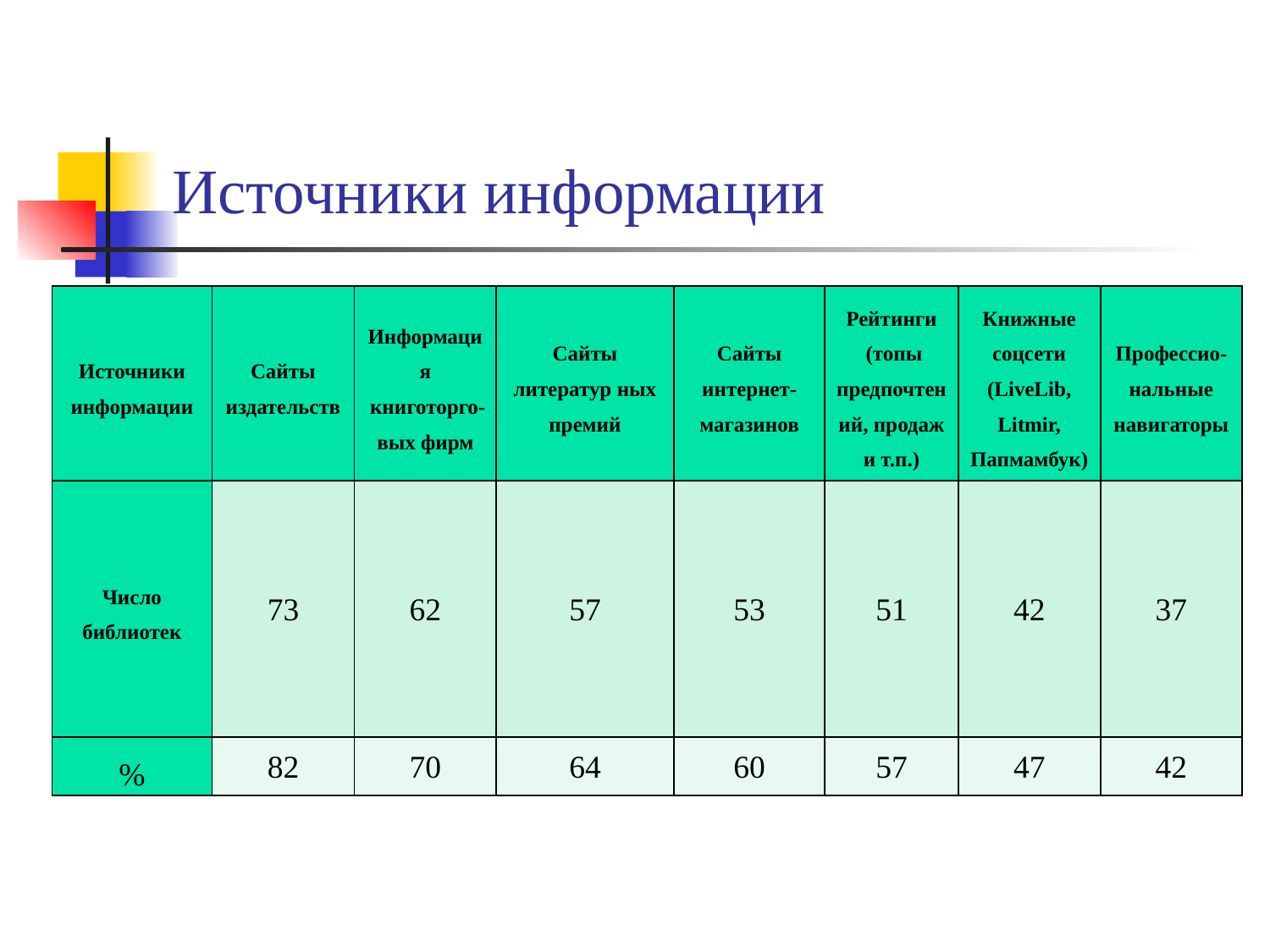

# Источники информации
| Источники информации | Сайты издательств | Информация  книготорго- вых фирм | Сайты литератур ных премий | Сайты интернет-магазинов | Рейтинги (топы предпочтений, продаж и т.п.) | Книжные соцсети (LiveLib, Litmir, Папмамбук) | Профессио- нальные навигаторы |
| --- | --- | --- | --- | --- | --- | --- | --- |
| Число библиотек | 73 | 62 | 57 | 53 | 51 | 42 | 37 |
| % | 82 | 70 | 64 | 60 | 57 | 47 | 42 |